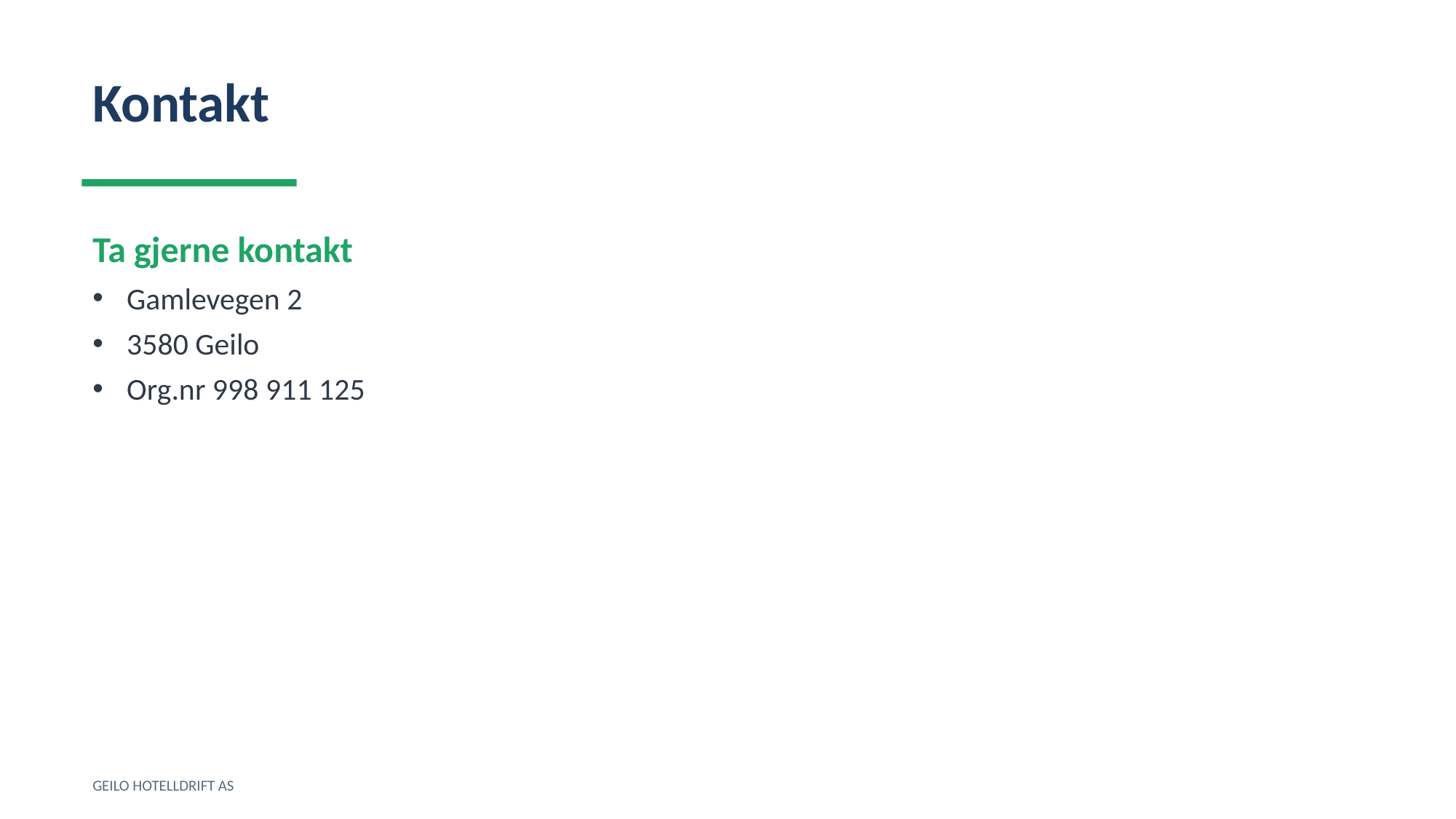

Kontakt

Ta gjerne kontakt
Gamlevegen 2
3580 Geilo
Org.nr 998 911 125
GEILO HOTELLDRIFT AS